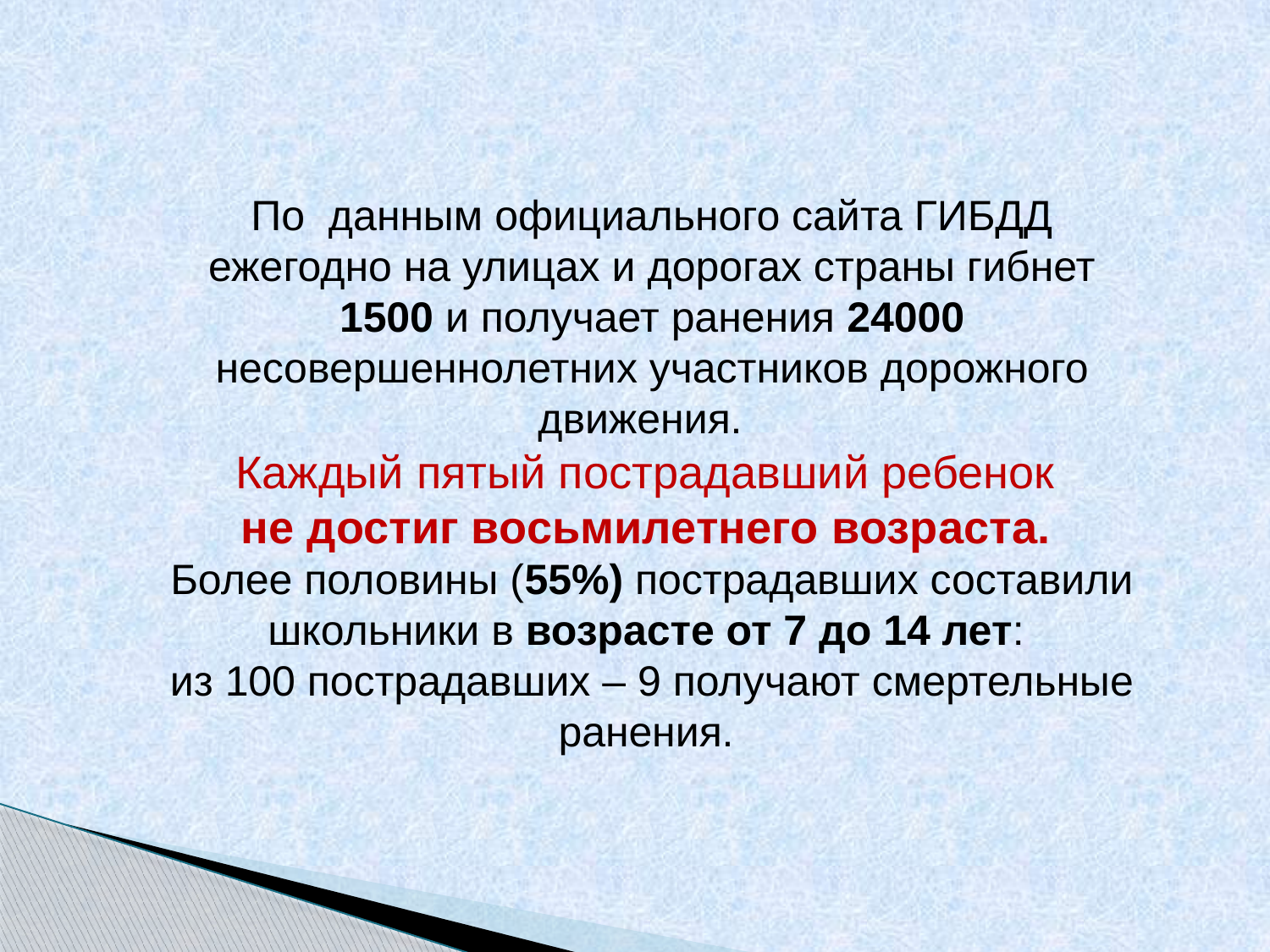

По  данным официального сайта ГИБДД ежегодно на улицах и дорогах страны гибнет 1500 и получает ранения 24000 несовершеннолетних участников дорожного движения.
Каждый пятый пострадавший ребенок
не достиг восьмилетнего возраста.
Более половины (55%) пострадавших составили школьники в возрасте от 7 до 14 лет:
из 100 пострадавших – 9 получают смертельные ранения.